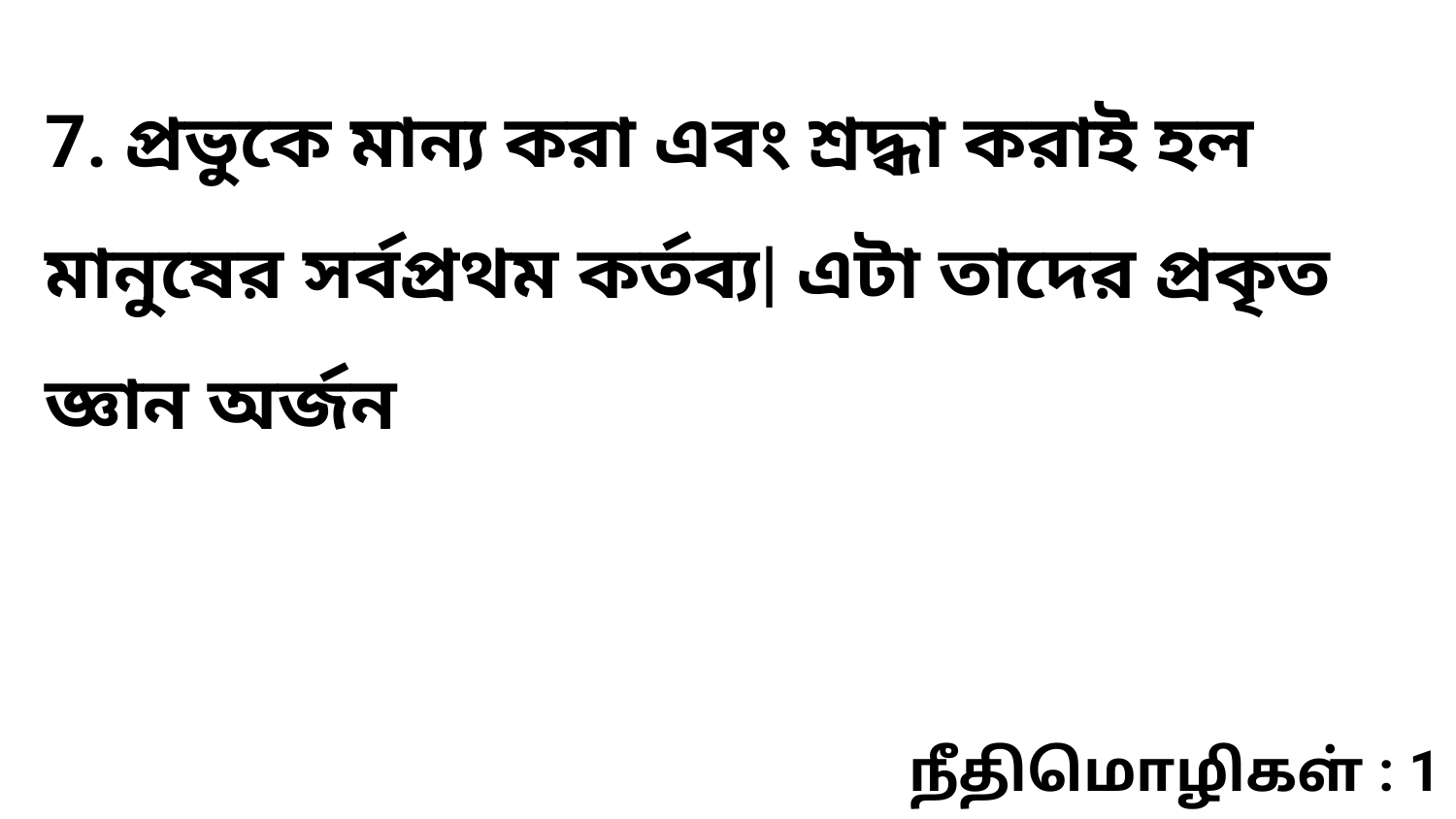

7. প্রভুকে মান্য করা এবং শ্রদ্ধা করাই হল মানুষের সর্বপ্রথম কর্তব্য| এটা তাদের প্রকৃত জ্ঞান অর্জন
நீதிமொழிகள் : 1